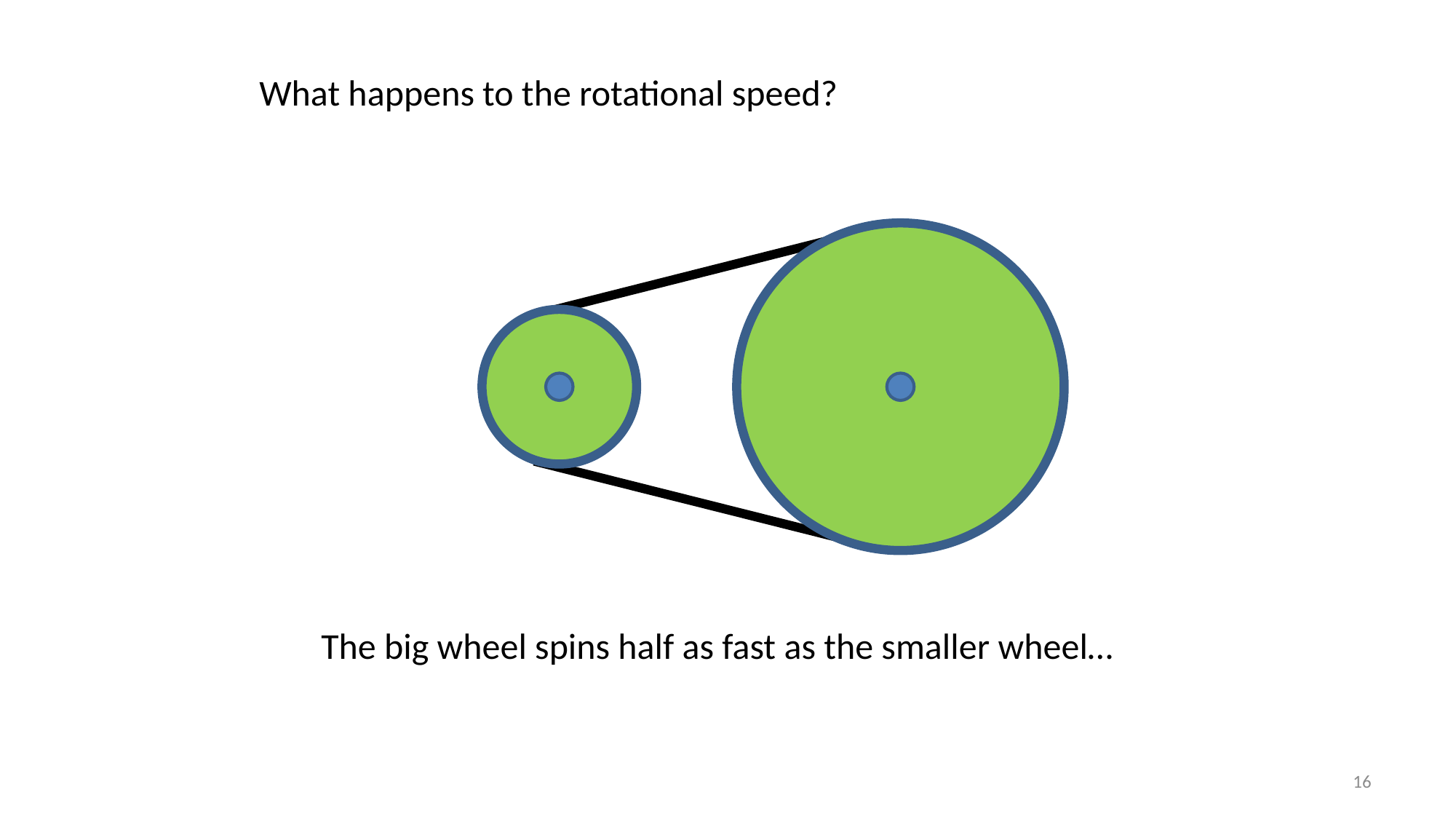

What happens to the rotational speed?

The big wheel spins half as fast as the smaller wheel…
16